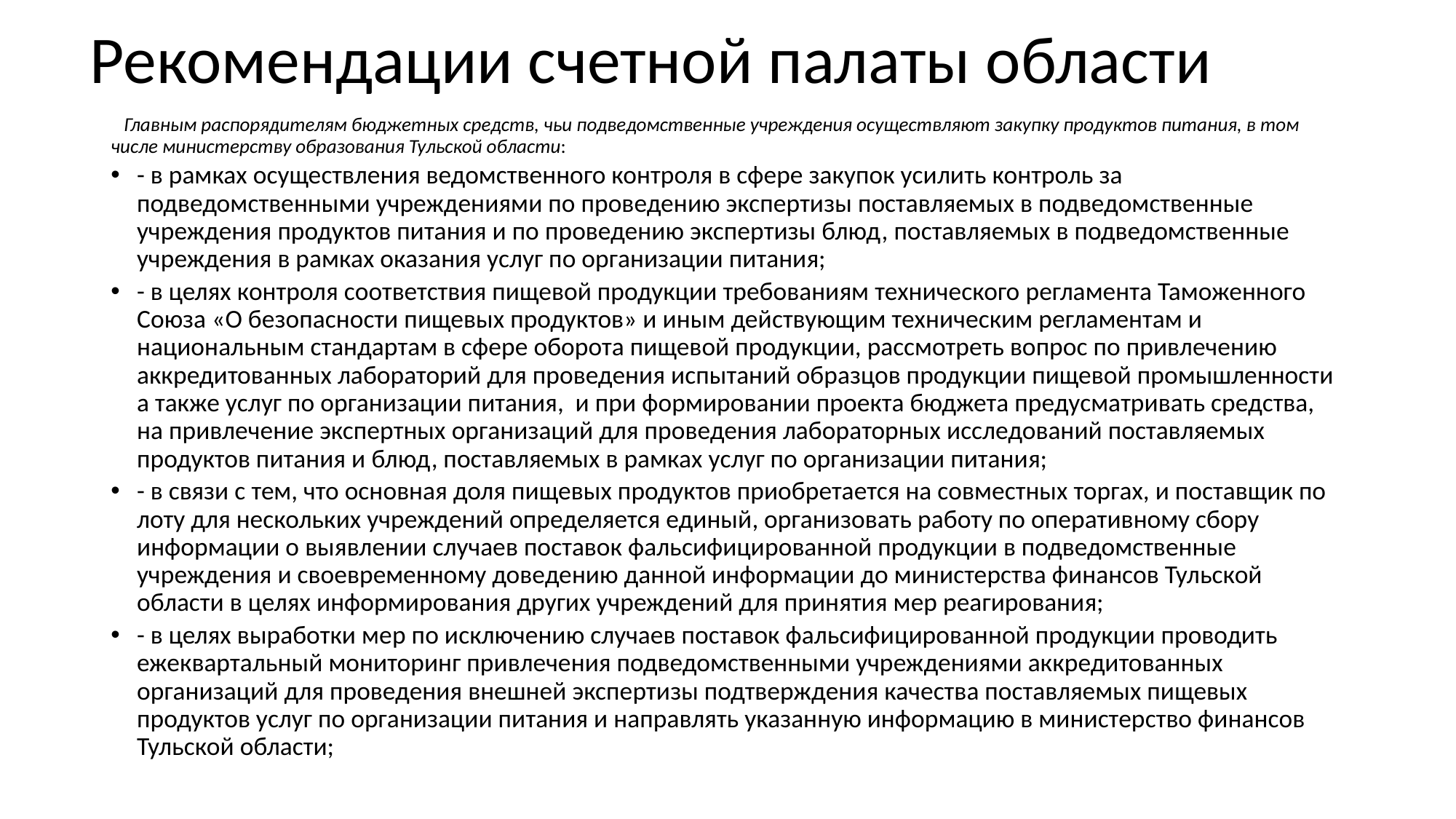

# Рекомендации счетной палаты области
   Главным распорядителям бюджетных средств, чьи подведомственные учреждения осуществляют закупку продуктов питания, в том числе министерству образования Тульской области:
- в рамках осуществления ведомственного контроля в сфере закупок усилить контроль за подведомственными учреждениями по проведению экспертизы поставляемых в подведомственные учреждения продуктов питания и по проведению экспертизы блюд, поставляемых в подведомственные учреждения в рамках оказания услуг по организации питания;
- в целях контроля соответствия пищевой продукции требованиям технического регламента Таможенного Союза «О безопасности пищевых продуктов» и иным действующим техническим регламентам и национальным стандартам в сфере оборота пищевой продукции, рассмотреть вопрос по привлечению аккредитованных лабораторий для проведения испытаний образцов продукции пищевой промышленности а также услуг по организации питания,  и при формировании проекта бюджета предусматривать средства, на привлечение экспертных организаций для проведения лабораторных исследований поставляемых продуктов питания и блюд, поставляемых в рамках услуг по организации питания;
- в связи с тем, что основная доля пищевых продуктов приобретается на совместных торгах, и поставщик по лоту для нескольких учреждений определяется единый, организовать работу по оперативному сбору информации о выявлении случаев поставок фальсифицированной продукции в подведомственные учреждения и своевременному доведению данной информации до министерства финансов Тульской области в целях информирования других учреждений для принятия мер реагирования;
- в целях выработки мер по исключению случаев поставок фальсифицированной продукции проводить ежеквартальный мониторинг привлечения подведомственными учреждениями аккредитованных организаций для проведения внешней экспертизы подтверждения качества поставляемых пищевых продуктов услуг по организации питания и направлять указанную информацию в министерство финансов Тульской области;